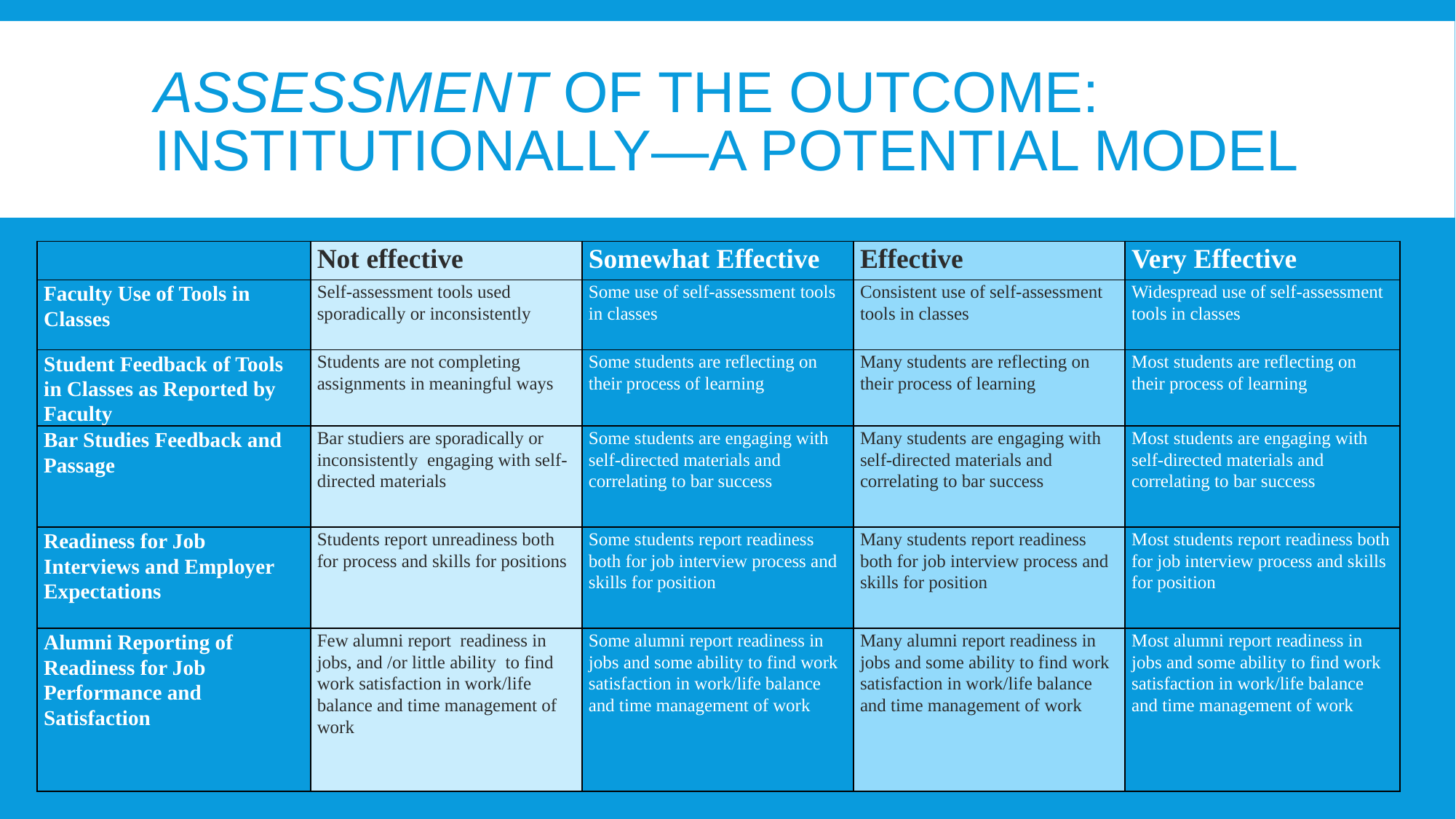

# ASSESSMENT OF THE OUTCOME: Institutionally—a potential model
|  | Not effective | Somewhat Effective | Effective | Very Effective |
| --- | --- | --- | --- | --- |
| Faculty Use of Tools in Classes | Self-assessment tools used sporadically or inconsistently | Some use of self-assessment tools in classes | Consistent use of self-assessment tools in classes | Widespread use of self-assessment tools in classes |
| Student Feedback of Tools in Classes as Reported by Faculty | Students are not completing assignments in meaningful ways | Some students are reflecting on their process of learning | Many students are reflecting on their process of learning | Most students are reflecting on their process of learning |
| Bar Studies Feedback and Passage | Bar studiers are sporadically or inconsistently engaging with self-directed materials | Some students are engaging with self-directed materials and correlating to bar success | Many students are engaging with self-directed materials and correlating to bar success | Most students are engaging with self-directed materials and correlating to bar success |
| Readiness for Job Interviews and Employer Expectations | Students report unreadiness both for process and skills for positions | Some students report readiness both for job interview process and skills for position | Many students report readiness both for job interview process and skills for position | Most students report readiness both for job interview process and skills for position |
| Alumni Reporting of Readiness for Job Performance and Satisfaction | Few alumni report readiness in jobs, and /or little ability to find work satisfaction in work/life balance and time management of work | Some alumni report readiness in jobs and some ability to find work satisfaction in work/life balance and time management of work | Many alumni report readiness in jobs and some ability to find work satisfaction in work/life balance and time management of work | Most alumni report readiness in jobs and some ability to find work satisfaction in work/life balance and time management of work |